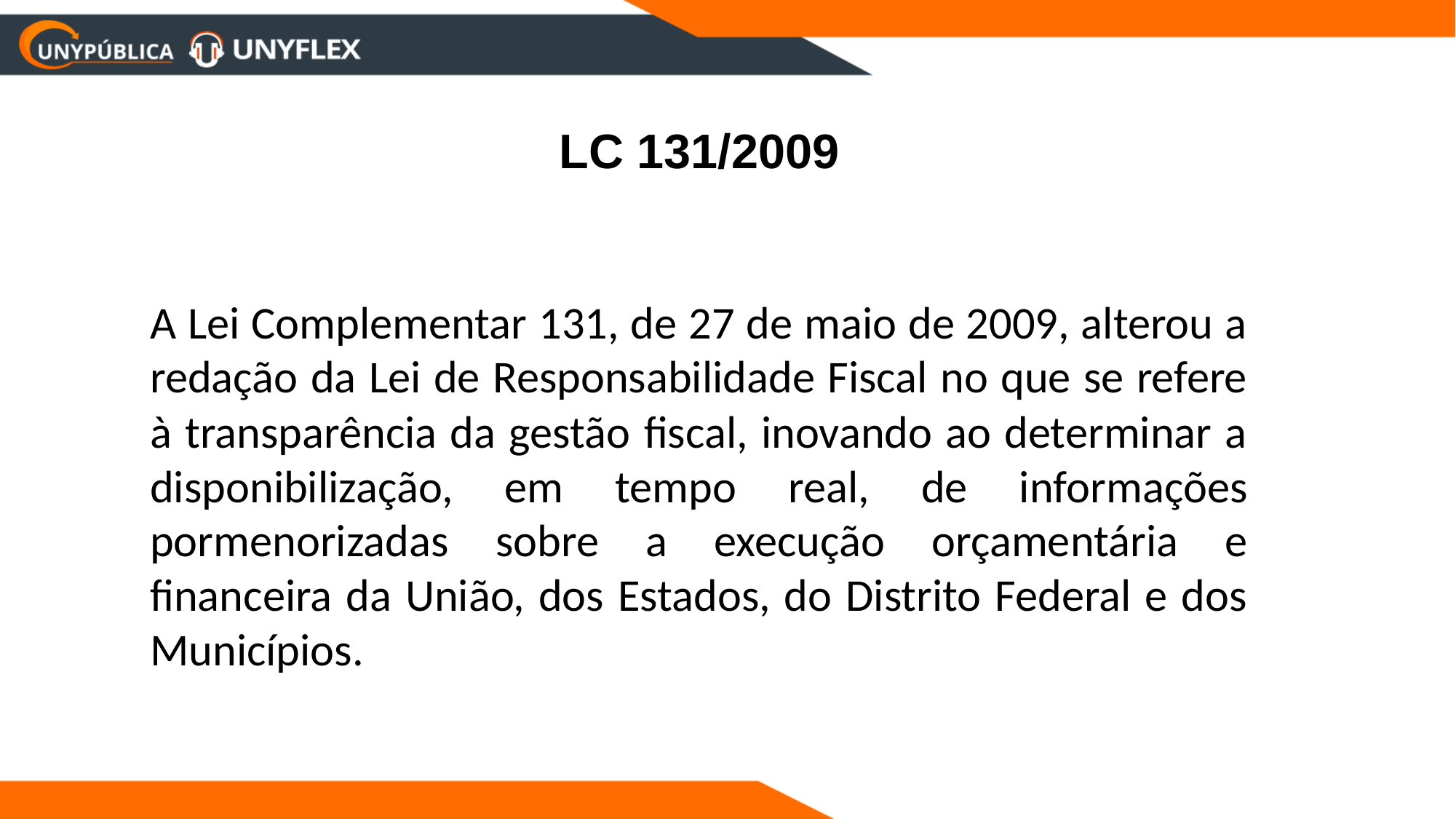

LC 131/2009
A Lei Complementar 131, de 27 de maio de 2009, alterou a redação da Lei de Responsabilidade Fiscal no que se refere à transparência da gestão fiscal, inovando ao determinar a disponibilização, em tempo real, de informações pormenorizadas sobre a execução orçamentária e financeira da União, dos Estados, do Distrito Federal e dos Municípios.